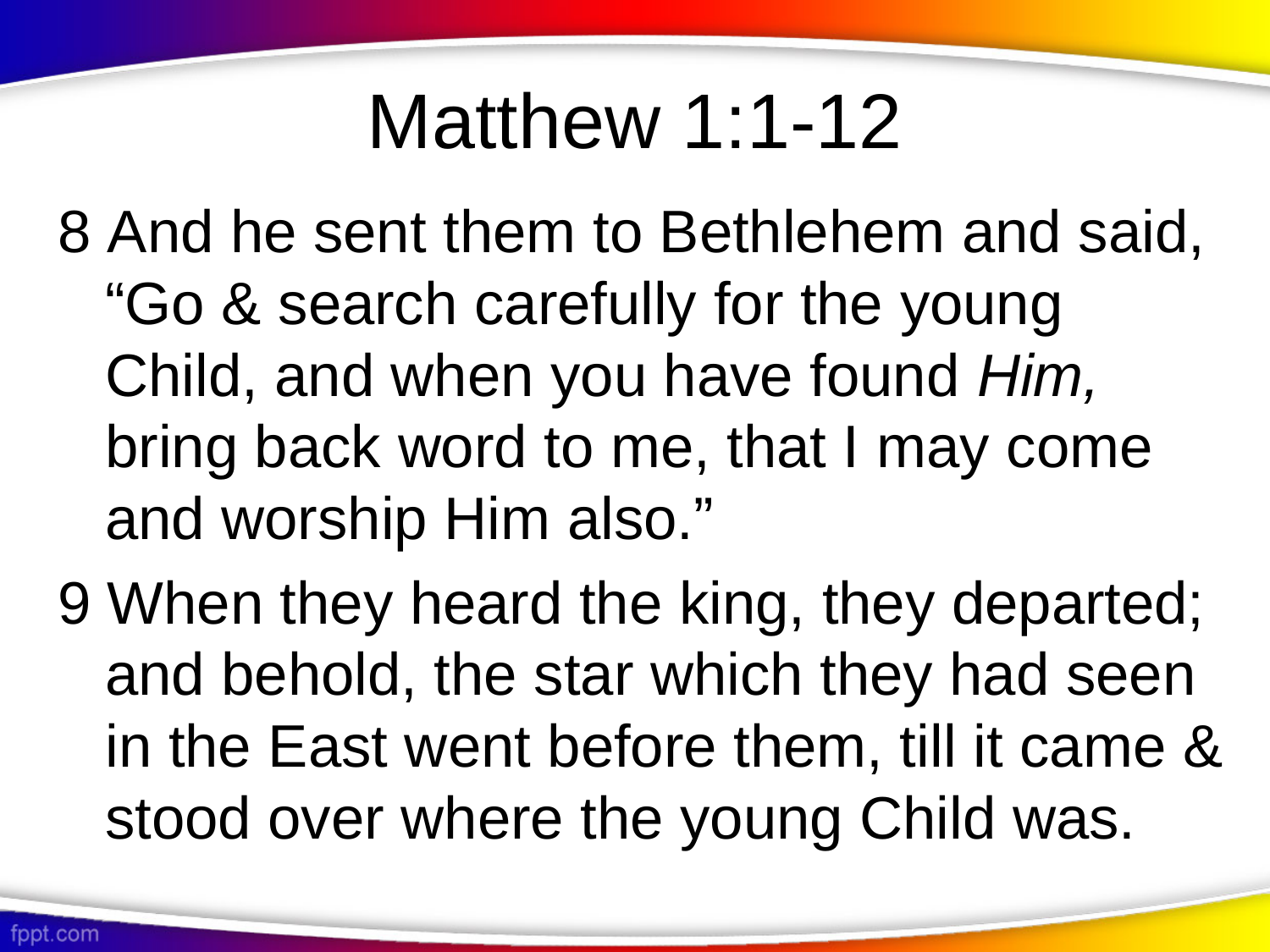

# Matthew 1:1-12
8 And he sent them to Bethlehem and said, “Go & search carefully for the young Child, and when you have found Him, bring back word to me, that I may come and worship Him also.”
9 When they heard the king, they departed; and behold, the star which they had seen in the East went before them, till it came & stood over where the young Child was.